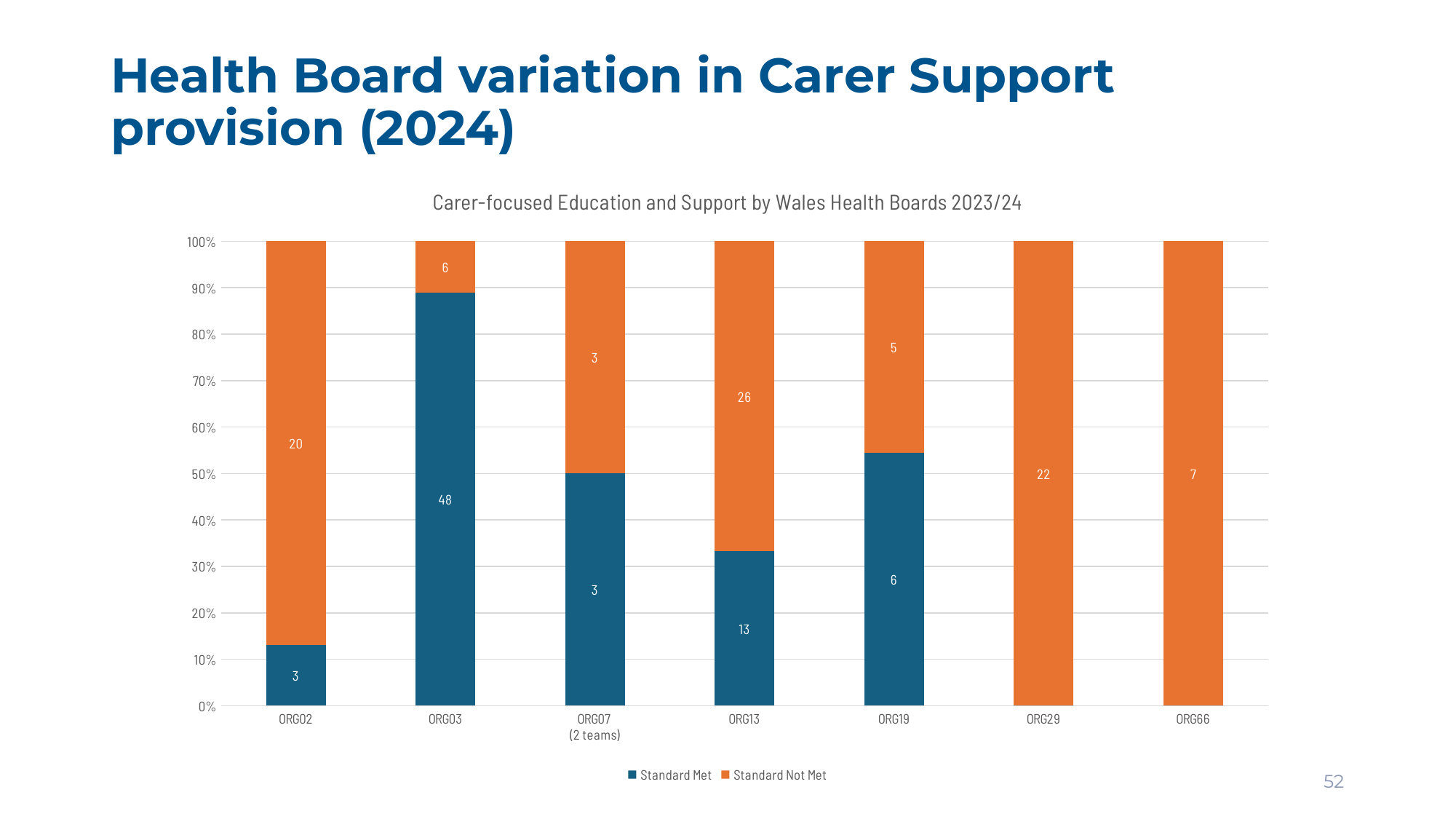

Health Board variation in Carer Support provision (2024)

### Chart: Carer-focused Education and Support by Wales Health Boards 2023/24

| Category | Standard Met | Standard Not Met |
|---|---|---|
| ORG02 | 0.13 | 0.87 |
| ORG03 | 0.889 | 0.111 |
| ORG07
(2 teams) | 0.5 | 0.5 |
| ORG13 | 0.333 | 0.667 |
| ORG19 | 0.545 | 0.455 |
| ORG29 | 0.0 | 1.0 |
| ORG66 | 0.0 | 1.0 |
52